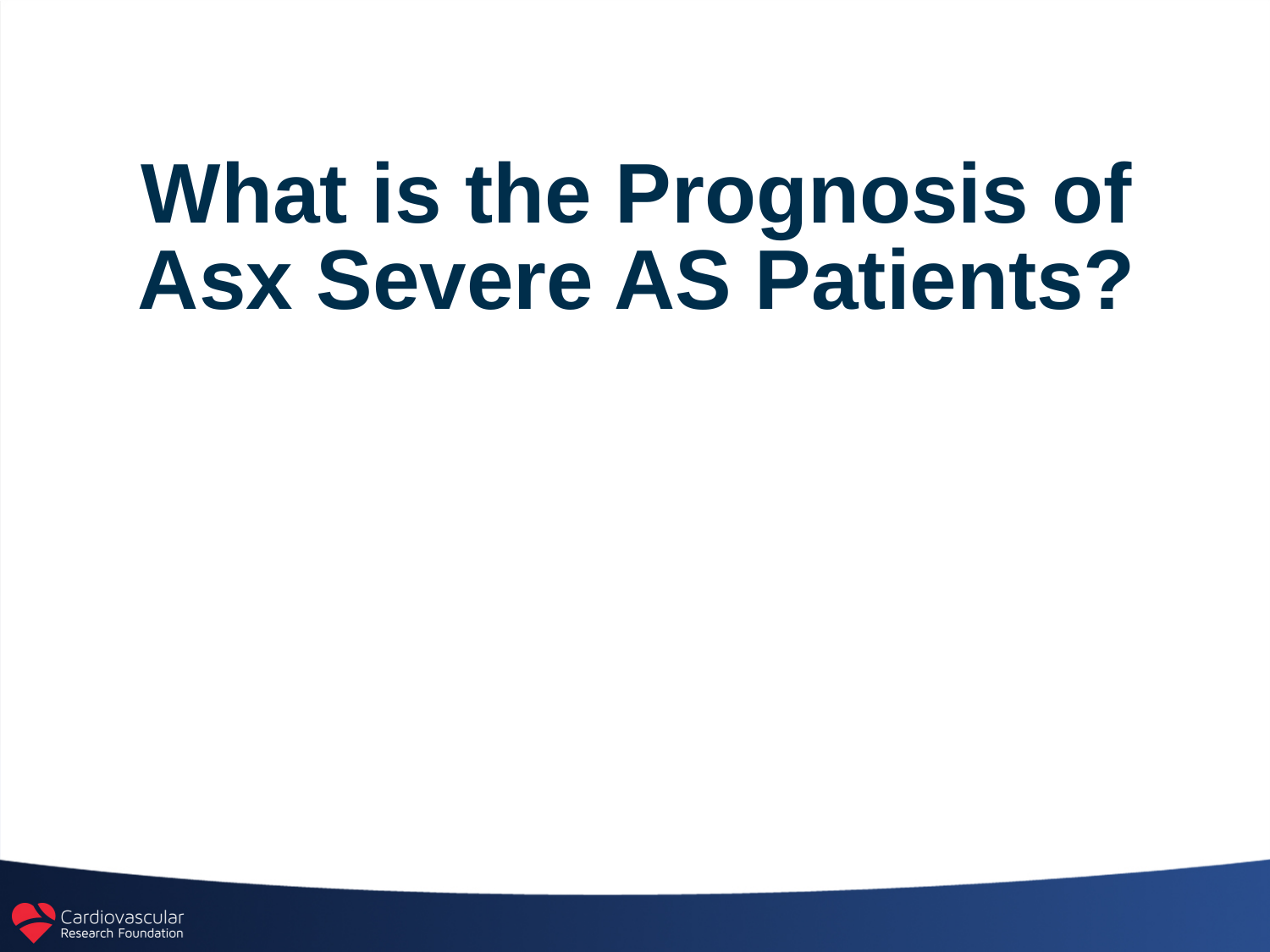

# What is the Prognosis of Asx Severe AS Patients?